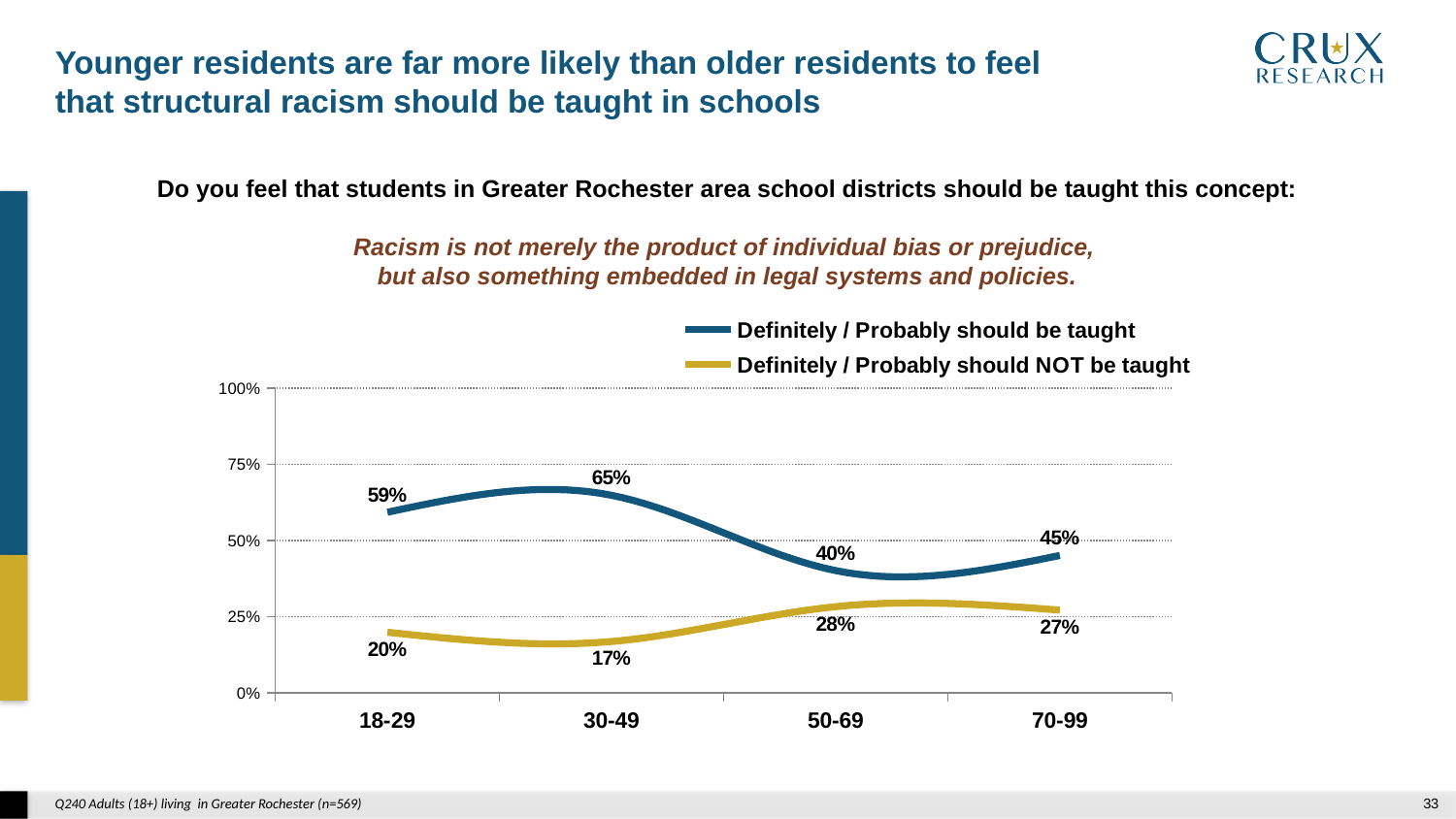

Younger residents are far more likely than older residents to feel that structural racism should be taught in schools
Do you feel that students in Greater Rochester area school districts should be taught this concept:

Racism is not merely the product of individual bias or prejudice,
but also something embedded in legal systems and policies.

### Chart

| Category | Definitely / Probably should be taught | Definitely / Probably should NOT be taught |
|---|---|---|
| 18-29 | 0.5928714733621058 | 0.19925874983156885 |
| 30-49 | 0.648375697979079 | 0.16890785553264248 |
| 50-69 | 0.40129086344713444 | 0.2830928516721649 |
| 70-99 | 0.451026674102524 | 0.27193925929091767 |
Q240 Adults (18+) living  in Greater Rochester (n=569)
33